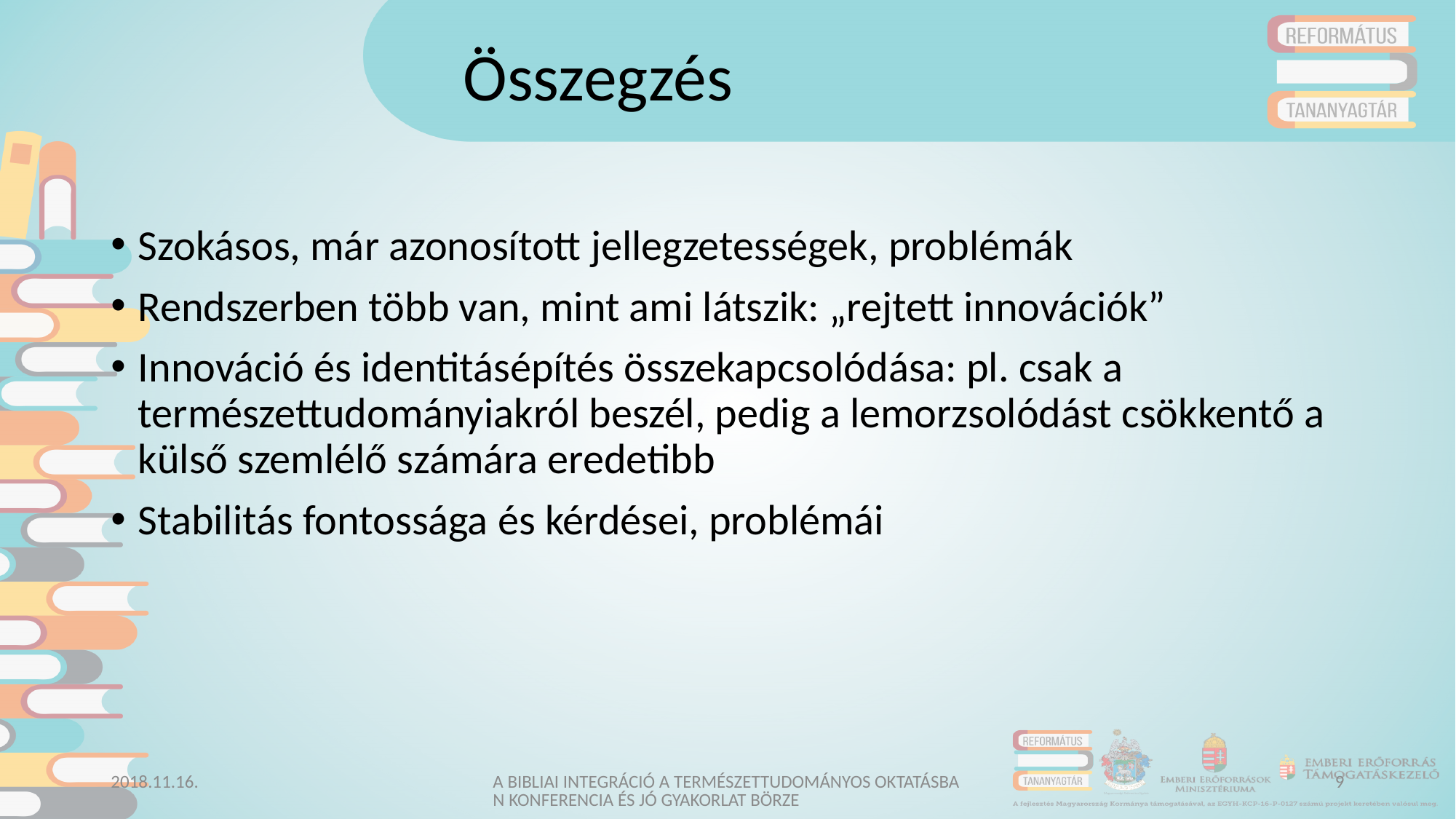

# Összegzés
Szokásos, már azonosított jellegzetességek, problémák
Rendszerben több van, mint ami látszik: „rejtett innovációk”
Innováció és identitásépítés összekapcsolódása: pl. csak a természettudományiakról beszél, pedig a lemorzsolódást csökkentő a  külső szemlélő számára eredetibb
Stabilitás fontossága és kérdései, problémái

2018.11.16.
A BIBLIAI INTEGRÁCIÓ A TERMÉSZETTUDOMÁNYOS OKTATÁSBAN KONFERENCIA ÉS JÓ GYAKORLAT BÖRZE
9